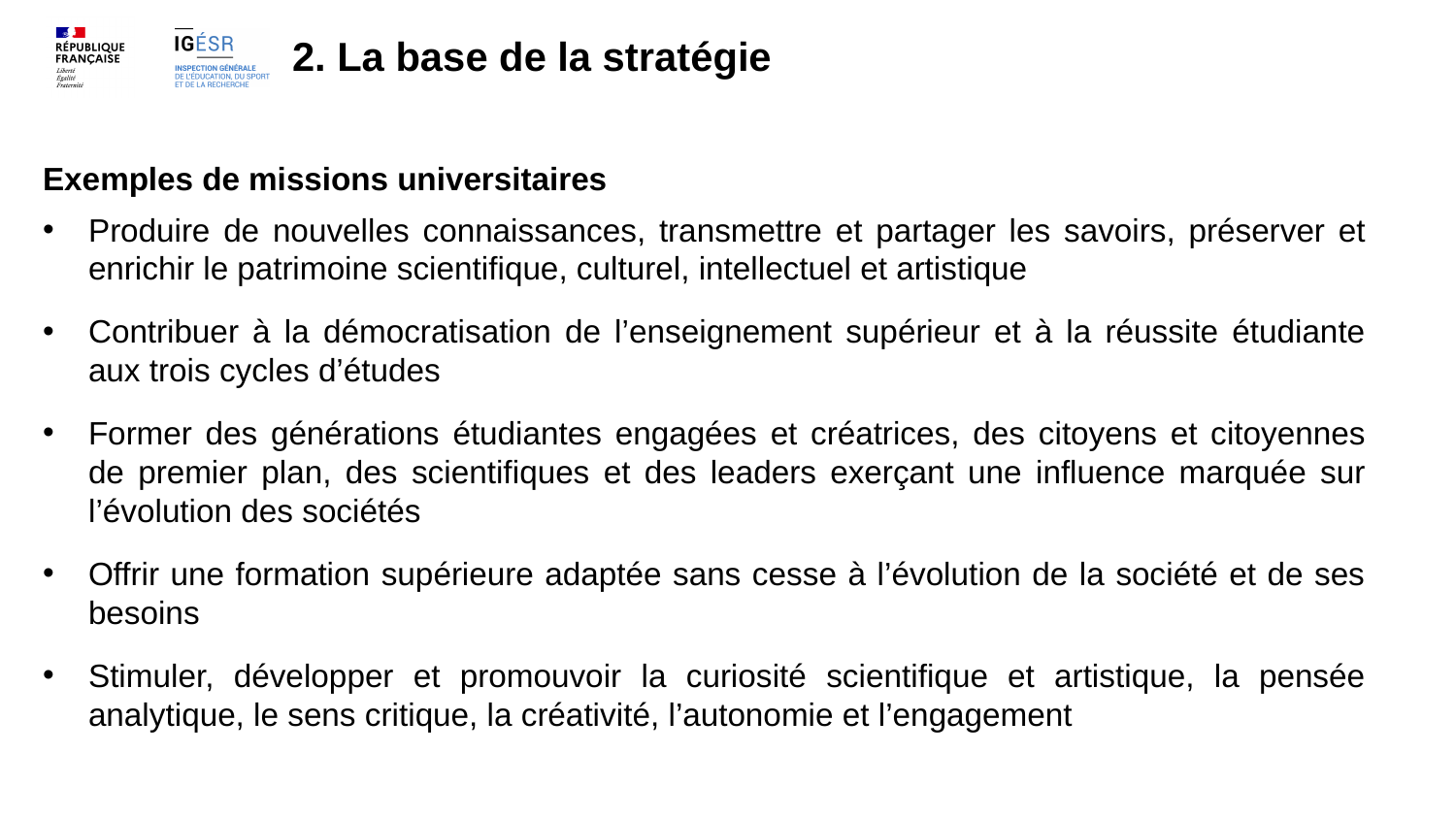

# 2. La base de la stratégie

Exemples de missions universitaires
Produire de nouvelles connaissances, transmettre et partager les savoirs, préserver et enrichir le patrimoine scientifique, culturel, intellectuel et artistique
Contribuer à la démocratisation de l’enseignement supérieur et à la réussite étudiante aux trois cycles d’études
Former des générations étudiantes engagées et créatrices, des citoyens et citoyennes de premier plan, des scientifiques et des leaders exerçant une influence marquée sur l’évolution des sociétés
Offrir une formation supérieure adaptée sans cesse à l’évolution de la société et de ses besoins
Stimuler, développer et promouvoir la curiosité scientifique et artistique, la pensée analytique, le sens critique, la créativité, l’autonomie et l’engagement